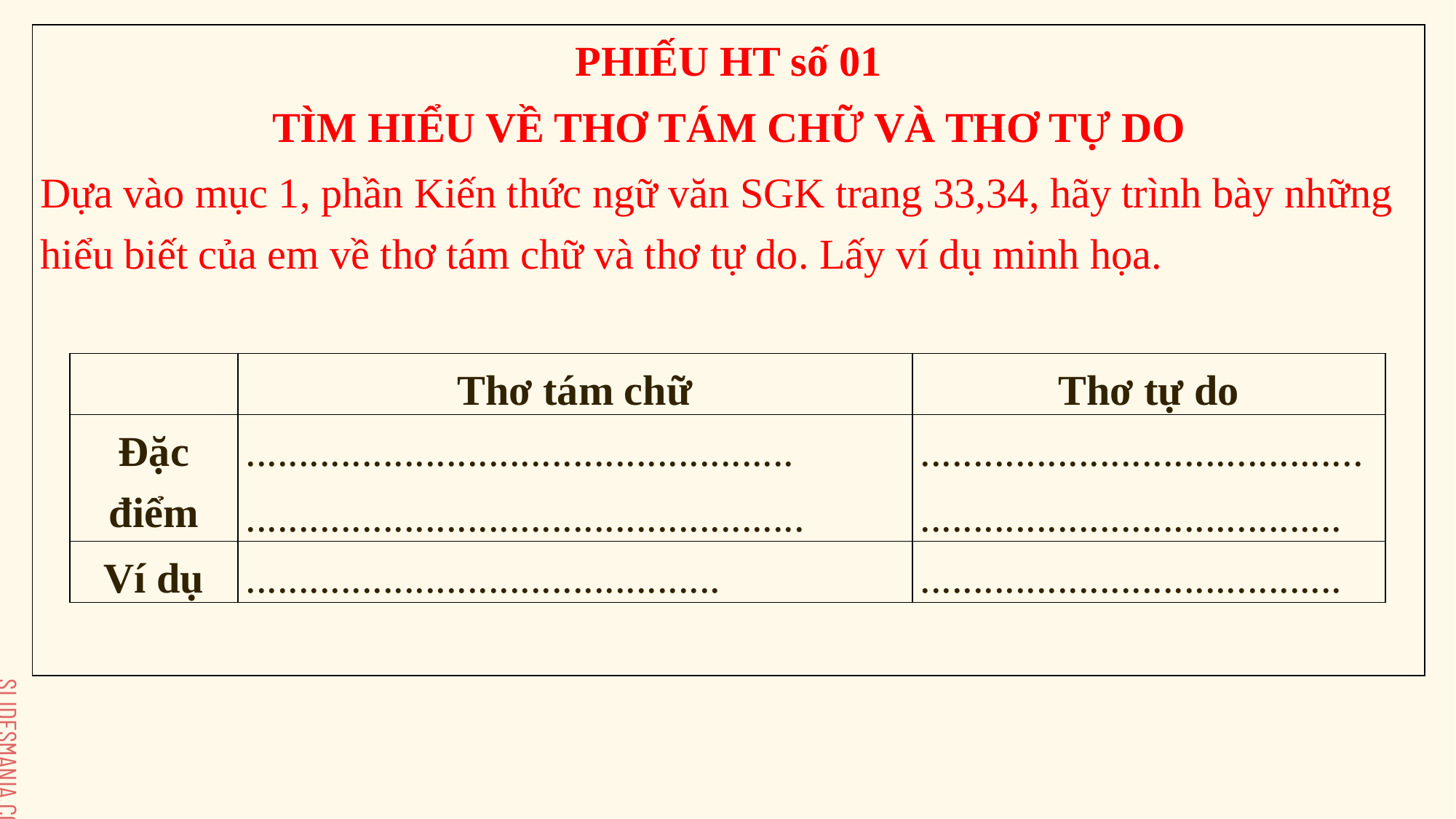

| PHIẾU HT số 01 TÌM HIỂU VỀ THƠ TÁM CHỮ VÀ THƠ TỰ DO Dựa vào mục 1, phần Kiến thức ngữ văn SGK trang 33,34, hãy trình bày những hiểu biết của em về thơ tám chữ và thơ tự do. Lấy ví dụ minh họa. |
| --- |
|  | Thơ tám chữ | Thơ tự do |
| --- | --- | --- |
| Đặc điểm | .................................................... ..................................................... | .......................................... ........................................ |
| Ví dụ | ............................................. | ........................................ |